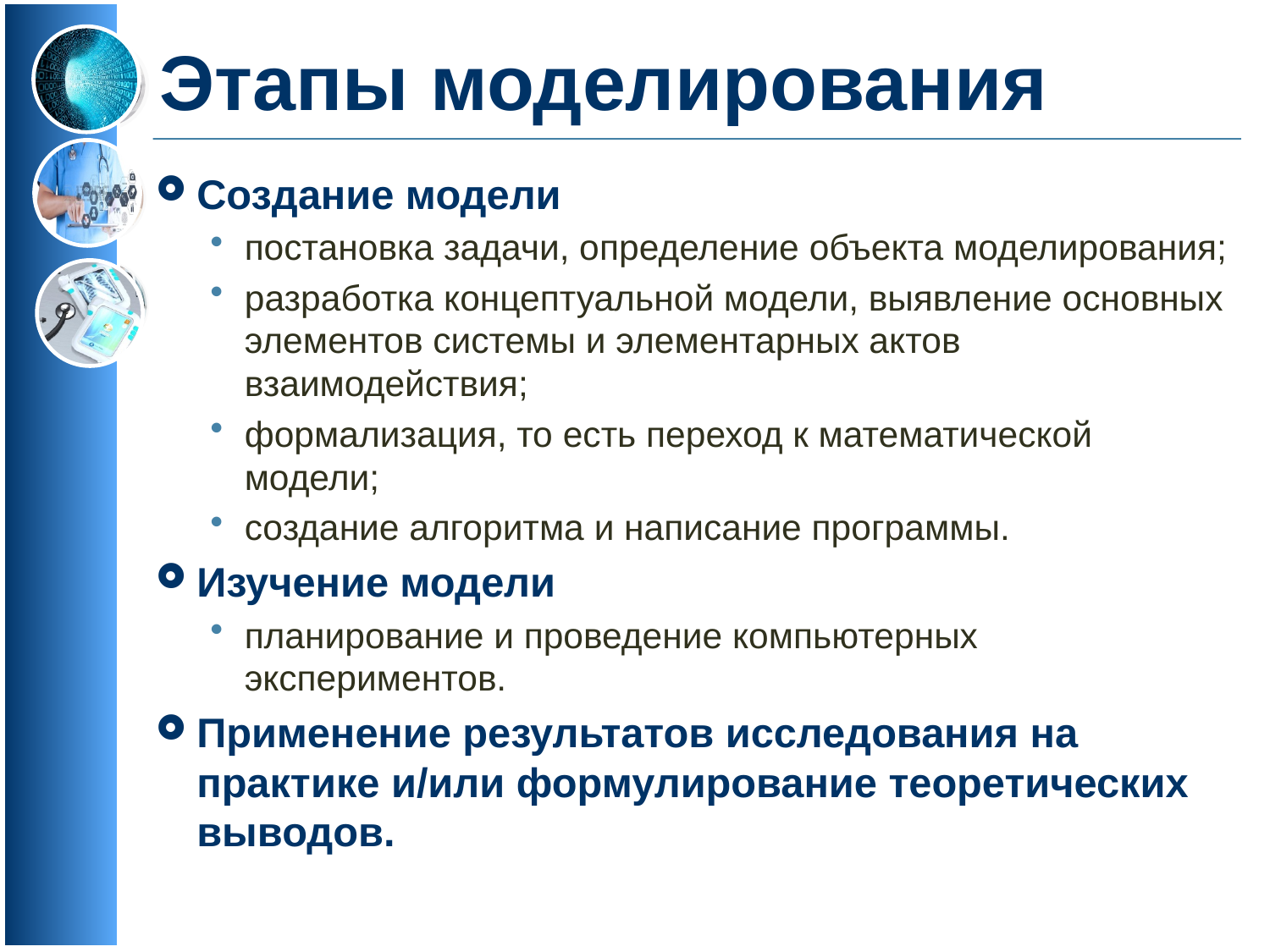

# Этапы моделирования
Создание модели
постановка задачи, определение объекта моделирования;
разработка концептуальной модели, выявление основных элементов системы и элементарных актов взаимодействия;
формализация, то есть переход к математической модели;
создание алгоритма и написание программы.
Изучение модели
планирование и проведение компьютерных экспериментов.
Применение результатов исследования на практике и/или формулирование теоретических выводов.